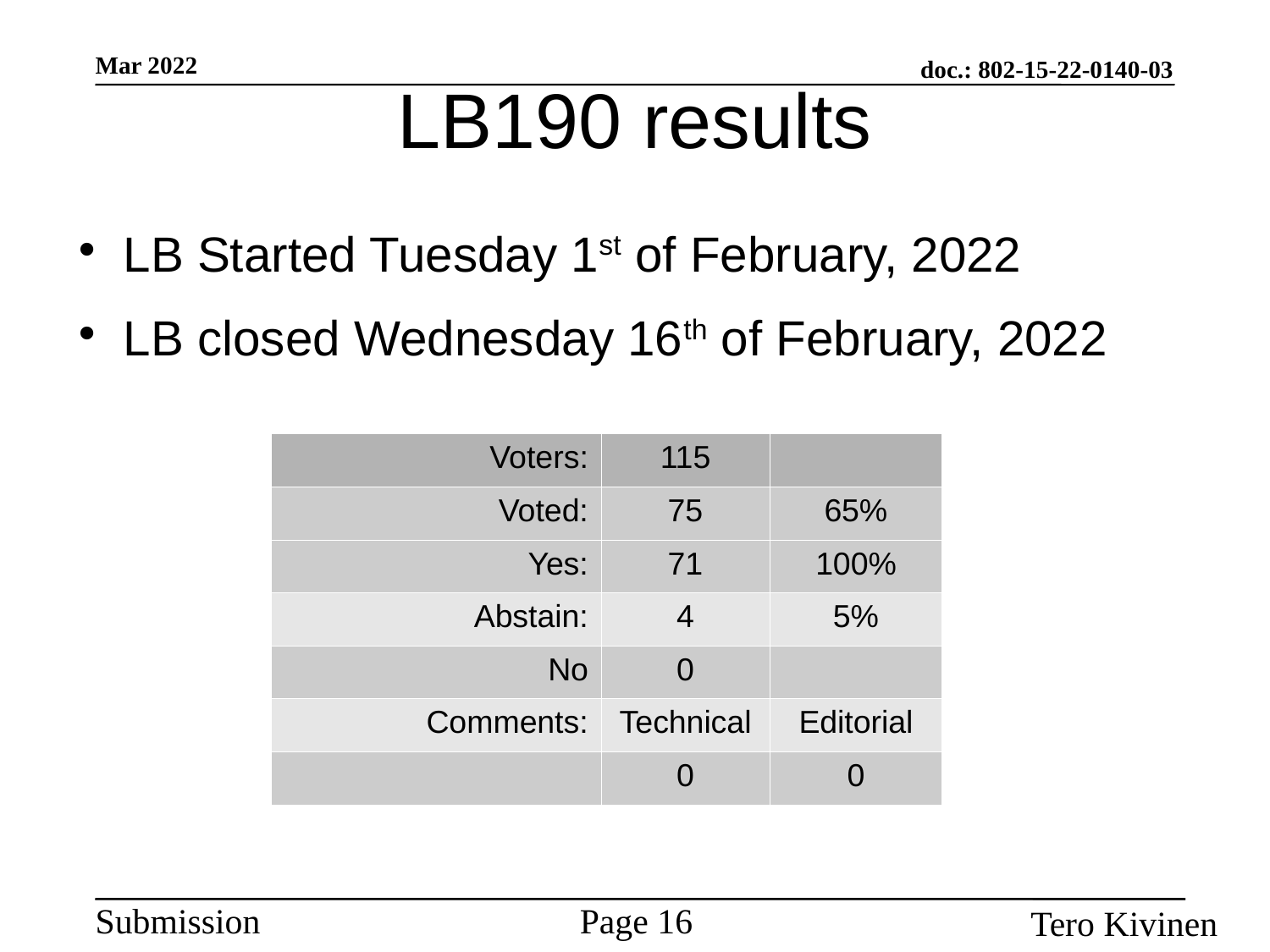

LB190 results
LB Started Tuesday 1st of February, 2022
LB closed Wednesday 16th of February, 2022

| Voters: | 115 |  |
| --- | --- | --- |
| Voted: | 75 | 65% |
| Yes: | 71 | 100% |
| Abstain: | 4 | 5% |
| No | 0 |  |
| Comments: | Technical | Editorial |
|  | 0 | 0 |